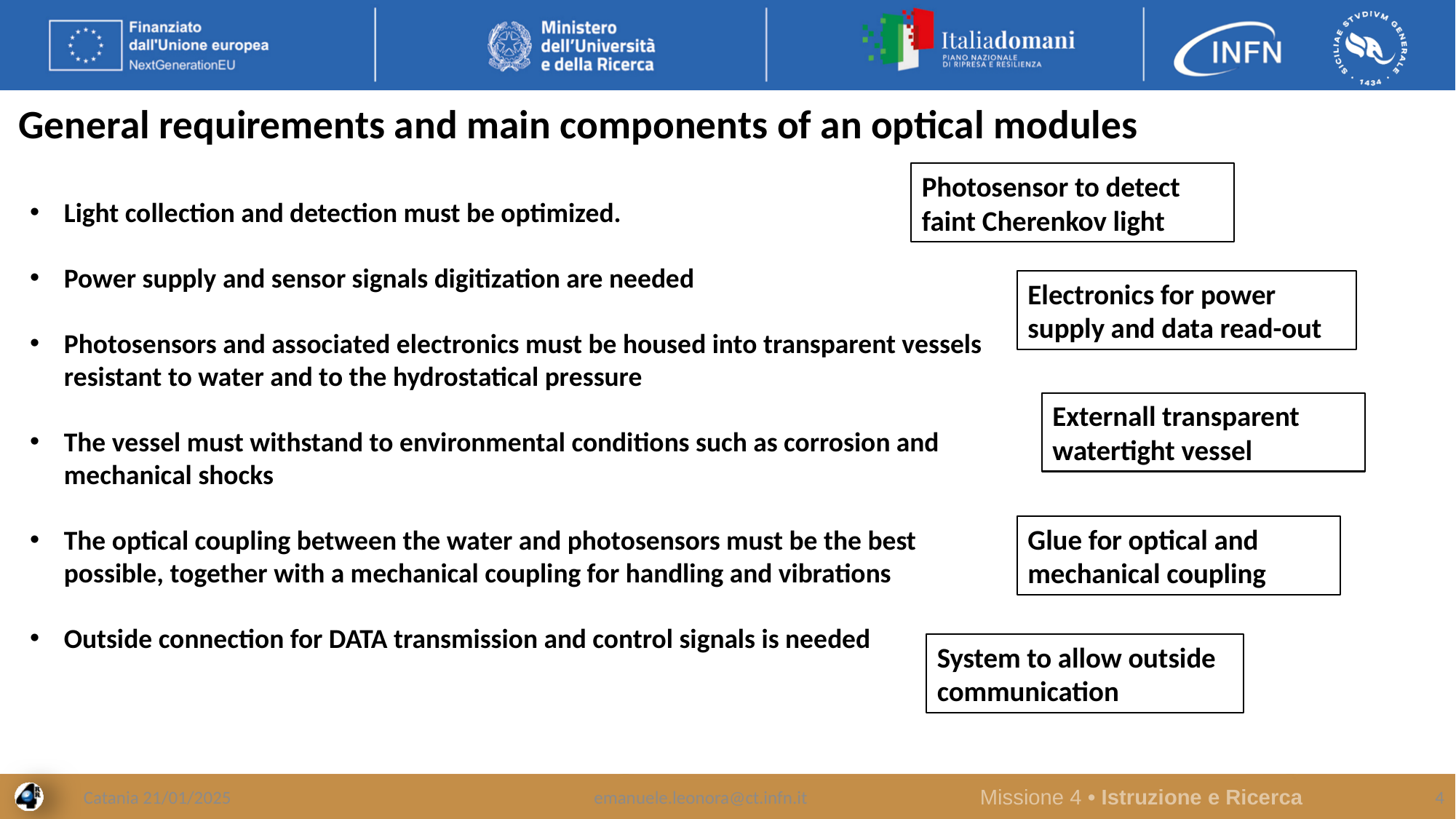

General requirements and main components of an optical modules
Photosensor to detect faint Cherenkov light
Light collection and detection must be optimized.

Power supply and sensor signals digitization are needed

Photosensors and associated electronics must be housed into transparent vessels resistant to water and to the hydrostatical pressure

The vessel must withstand to environmental conditions such as corrosion and mechanical shocks

The optical coupling between the water and photosensors must be the best possible, together with a mechanical coupling for handling and vibrations

Outside connection for DATA transmission and control signals is needed
Electronics for power supply and data read-out
Externall transparent watertight vessel
Glue for optical and mechanical coupling
System to allow outside  communication
Catania 21/01/2025
emanuele.leonora@ct.infn.it
4